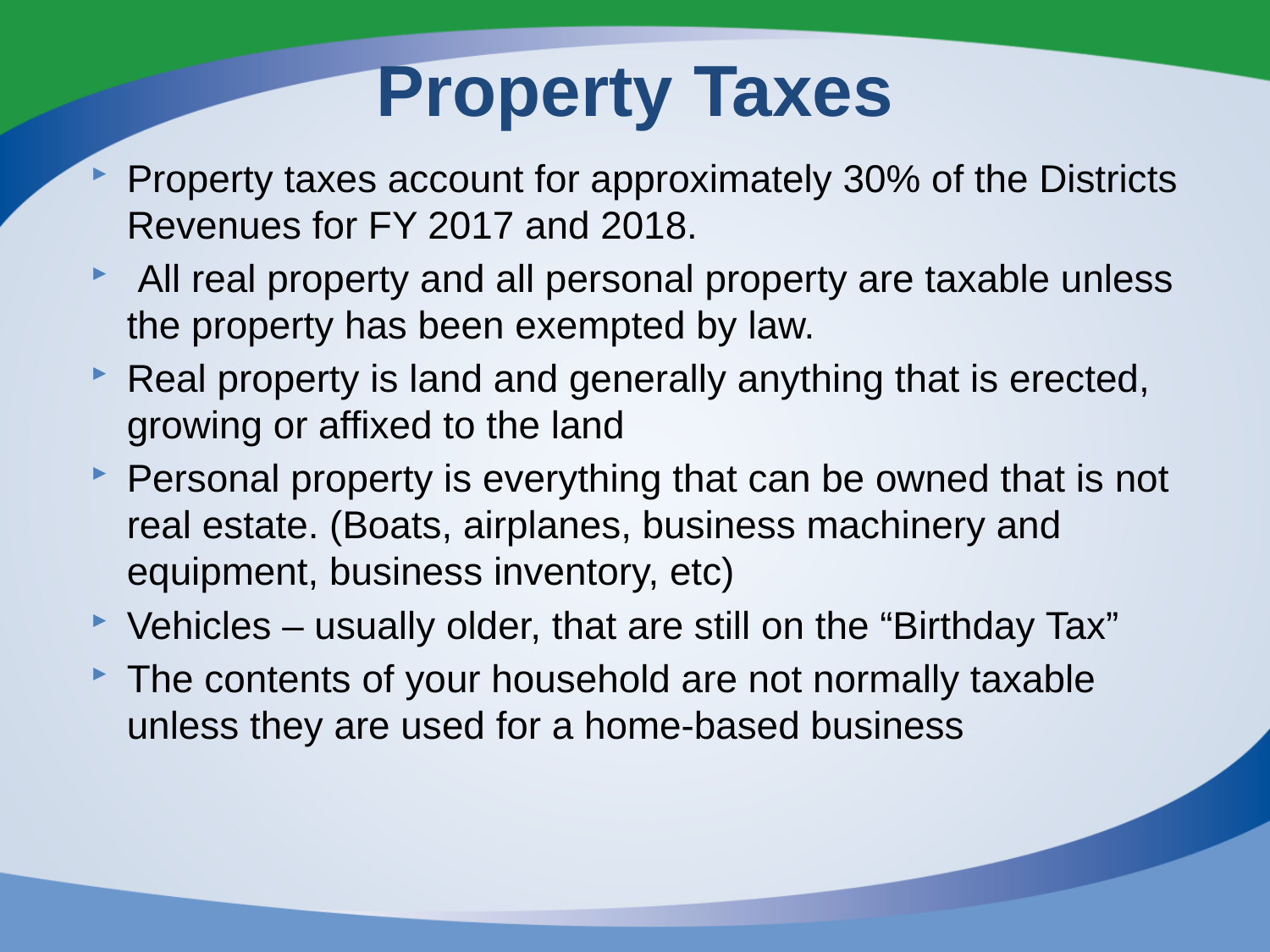

# Property Taxes
Property taxes account for approximately 30% of the Districts Revenues for FY 2017 and 2018.
 All real property and all personal property are taxable unless the property has been exempted by law.
Real property is land and generally anything that is erected, growing or affixed to the land
Personal property is everything that can be owned that is not real estate. (Boats, airplanes, business machinery and equipment, business inventory, etc)
Vehicles – usually older, that are still on the “Birthday Tax”
The contents of your household are not normally taxable unless they are used for a home-based business